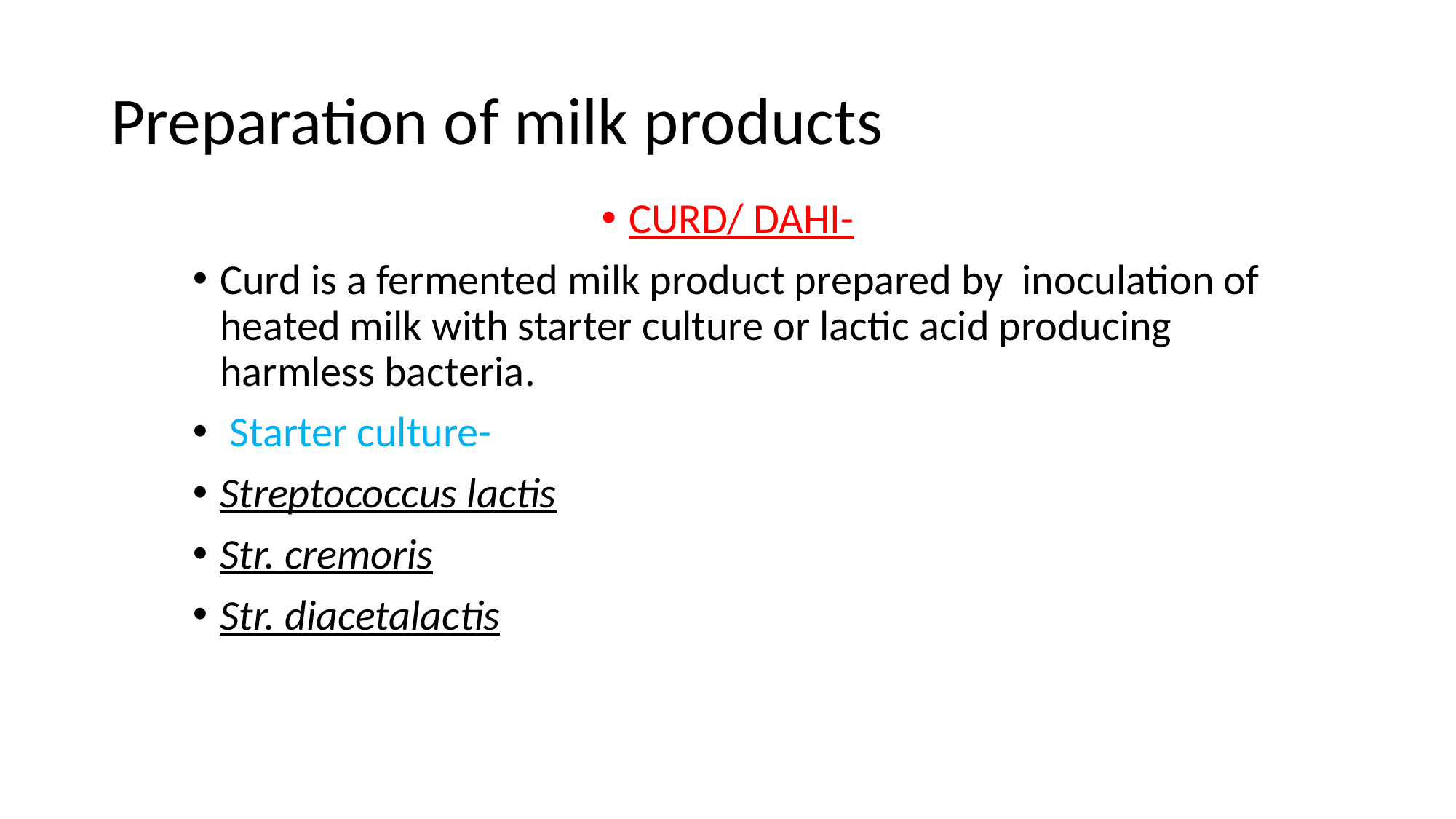

# Preparation of milk products
CURD/ DAHI-
Curd is a fermented milk product prepared by  inoculation of heated milk with starter culture or lactic acid producing harmless bacteria.
 Starter culture-
Streptococcus lactis
Str. cremoris
Str. diacetalactis